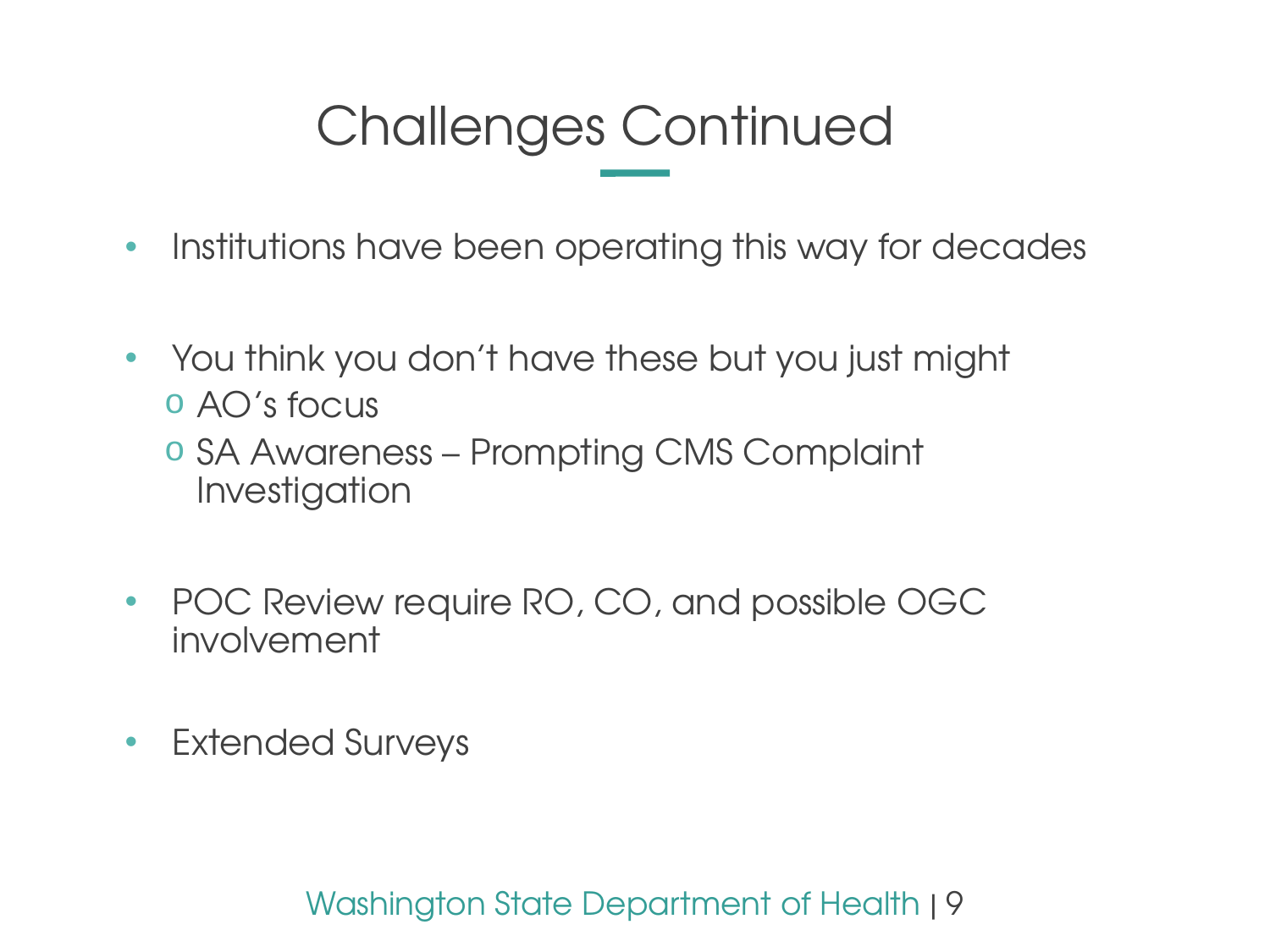

Challenges Continued

Institutions have been operating this way for decades

You think you don’t have these but you just might
AO’s focus
SA Awareness – Prompting CMS Complaint Investigation

POC Review require RO, CO, and possible OGC involvement

Extended Surveys